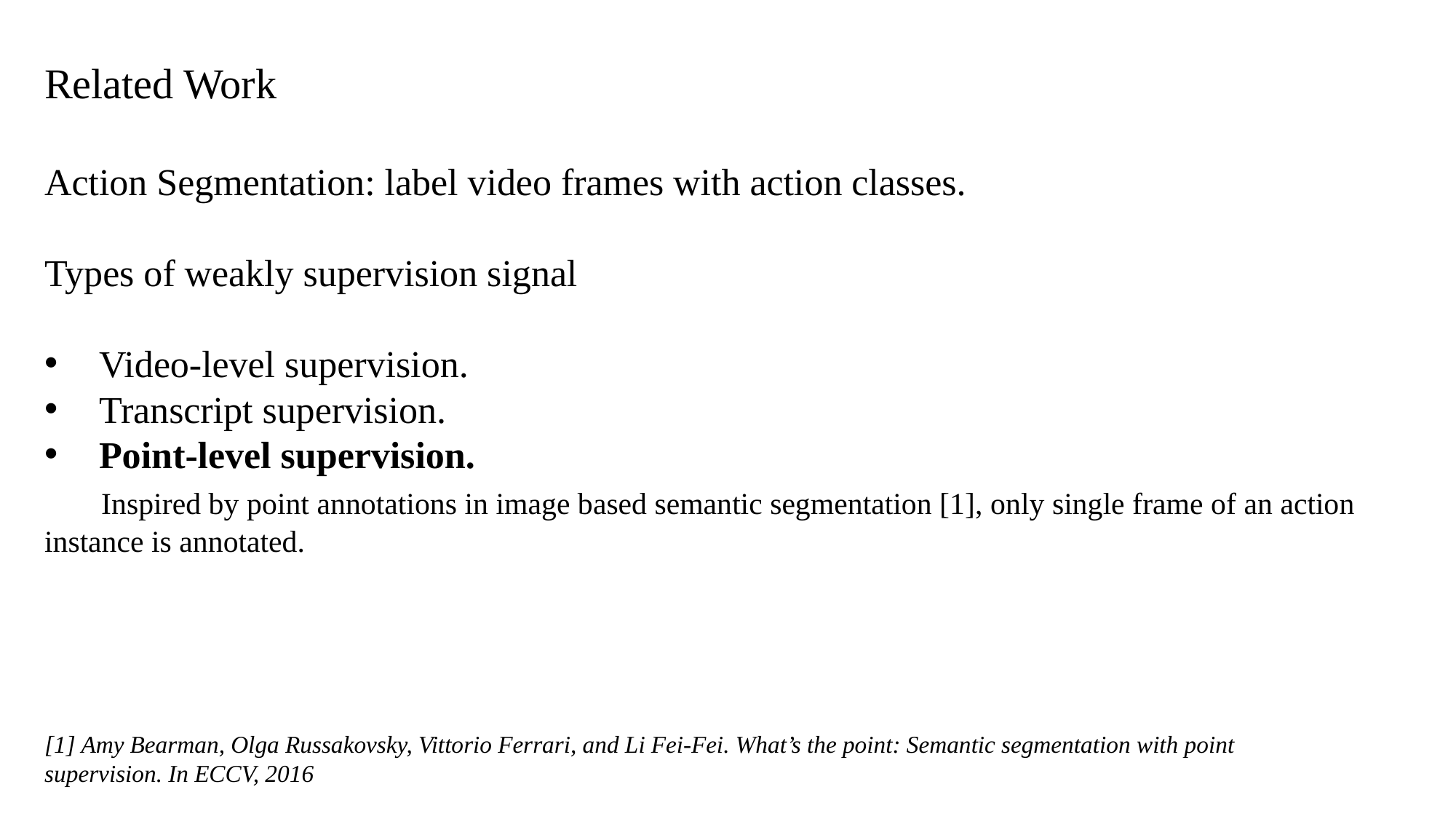

Related Work

Action Segmentation: label video frames with action classes.

Types of weakly supervision signal

Video-level supervision.
Transcript supervision.
Point-level supervision.
      Inspired by point annotations in image based semantic segmentation [1], only single frame of an action instance is annotated.
[1] Amy Bearman, Olga Russakovsky, Vittorio Ferrari, and Li Fei-Fei. What’s the point: Semantic segmentation with point supervision. In ECCV, 2016